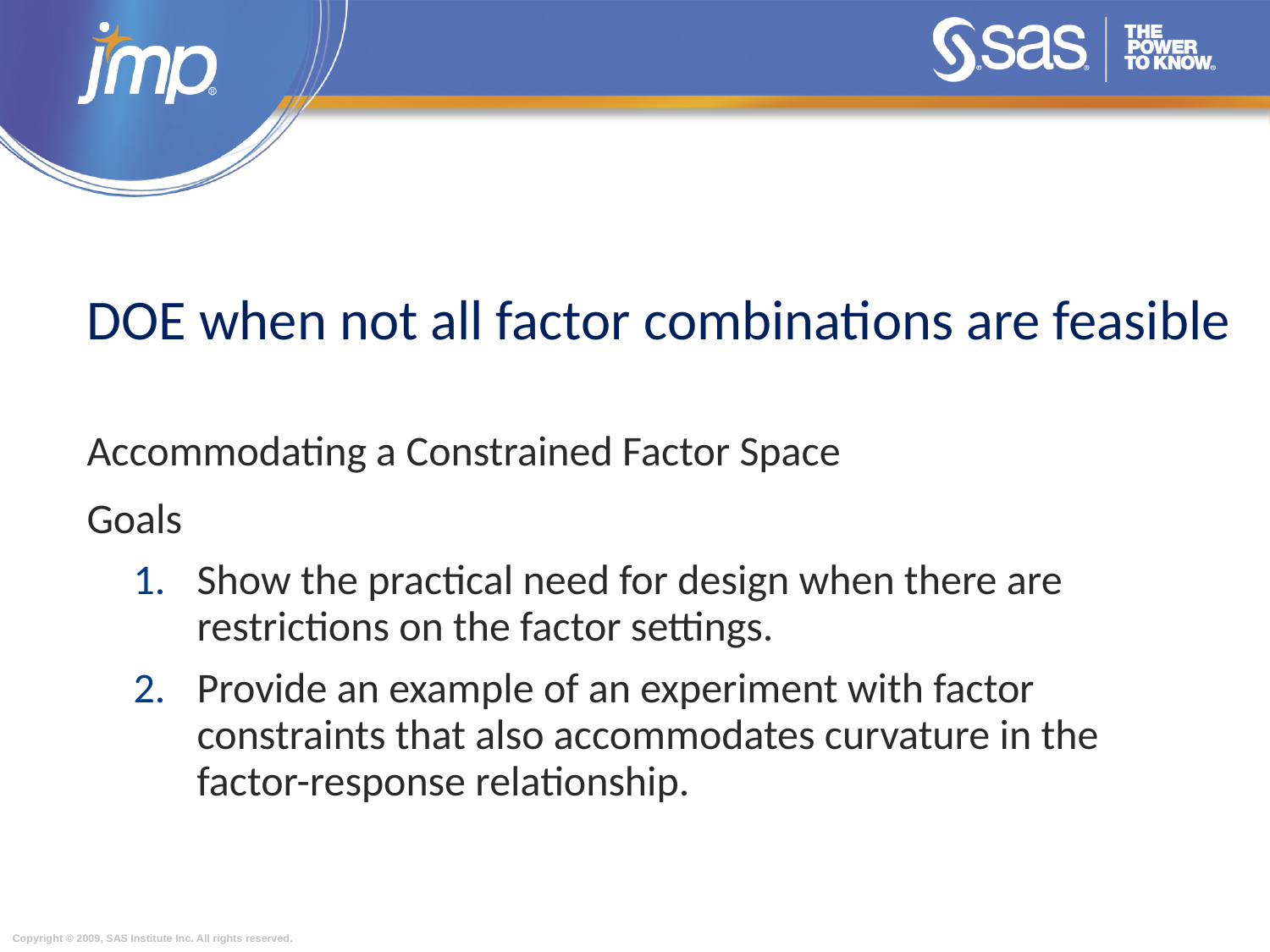

# DOE when not all factor combinations are feasible
Accommodating a Constrained Factor Space
Goals
Show the practical need for design when there are restrictions on the factor settings.
Provide an example of an experiment with factor constraints that also accommodates curvature in the factor-response relationship.